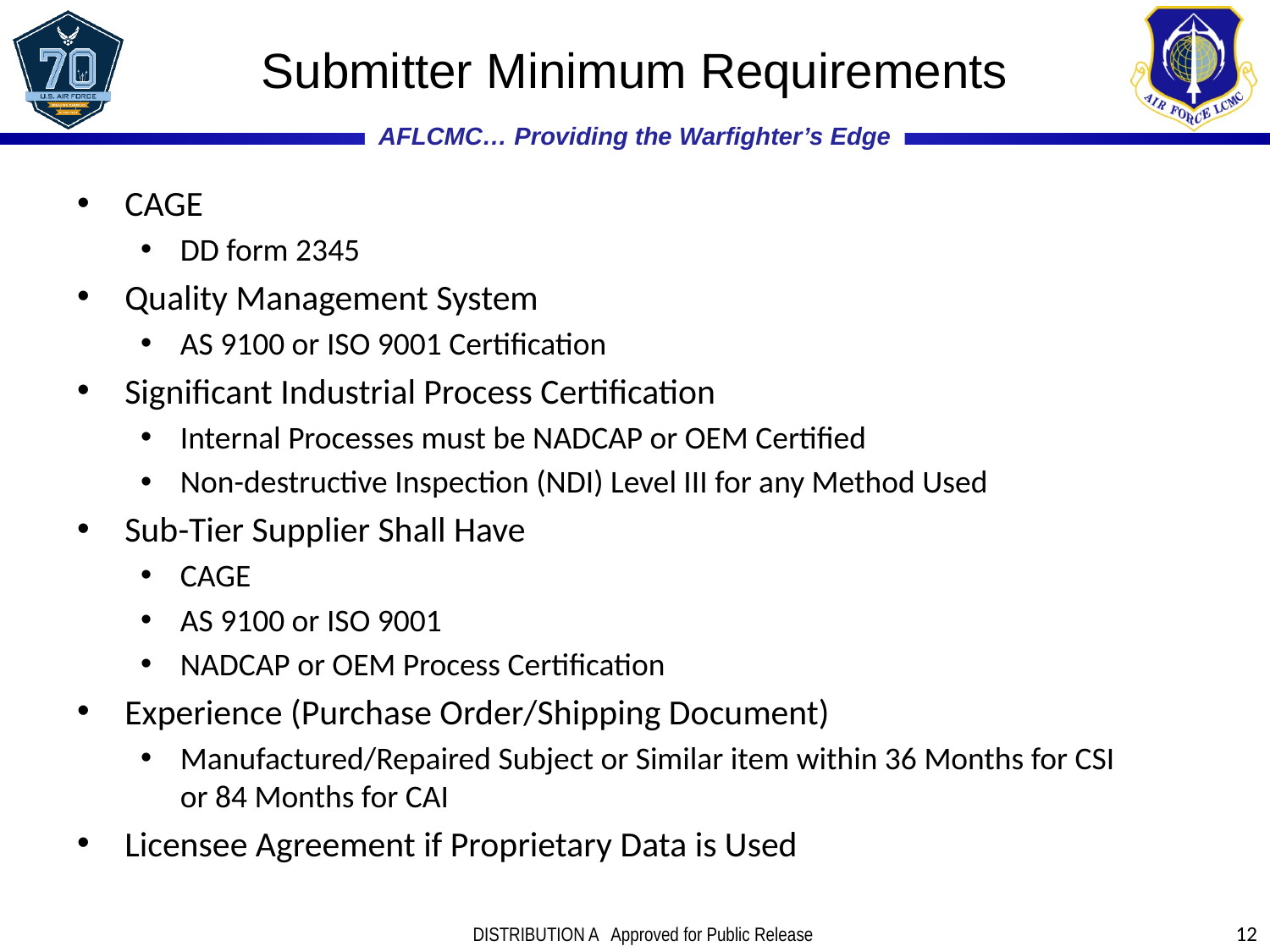

# Submitter Minimum Requirements
CAGE
DD form 2345
Quality Management System
AS 9100 or ISO 9001 Certification
Significant Industrial Process Certification
Internal Processes must be NADCAP or OEM Certified
Non-destructive Inspection (NDI) Level III for any Method Used
Sub-Tier Supplier Shall Have
CAGE
AS 9100 or ISO 9001
NADCAP or OEM Process Certification
Experience (Purchase Order/Shipping Document)
Manufactured/Repaired Subject or Similar item within 36 Months for CSI or 84 Months for CAI
Licensee Agreement if Proprietary Data is Used

12